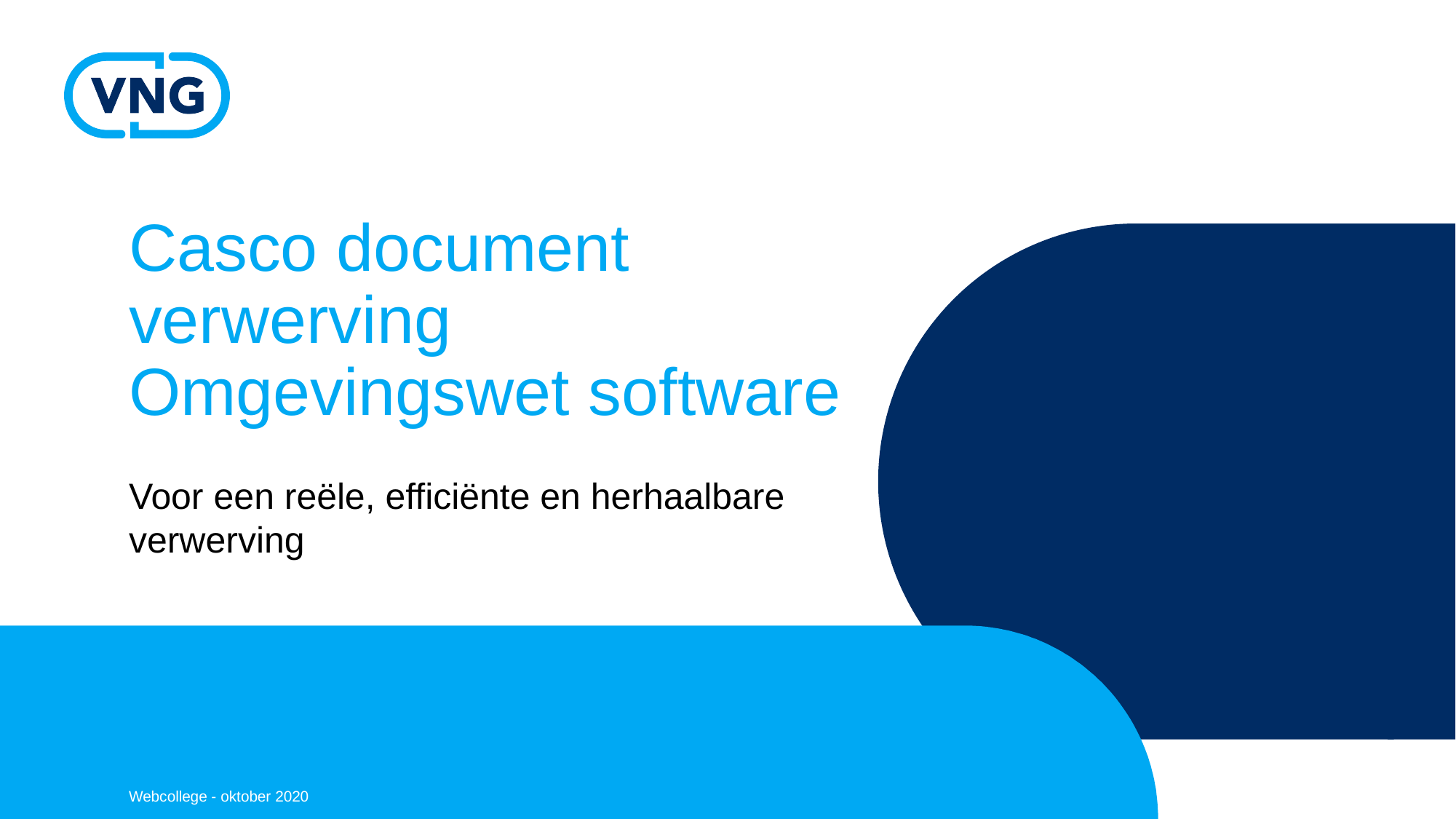

# Casco document verwerving Omgevingswet software
Voor een reële, efficiënte en herhaalbare verwerving
Webcollege - oktober 2020